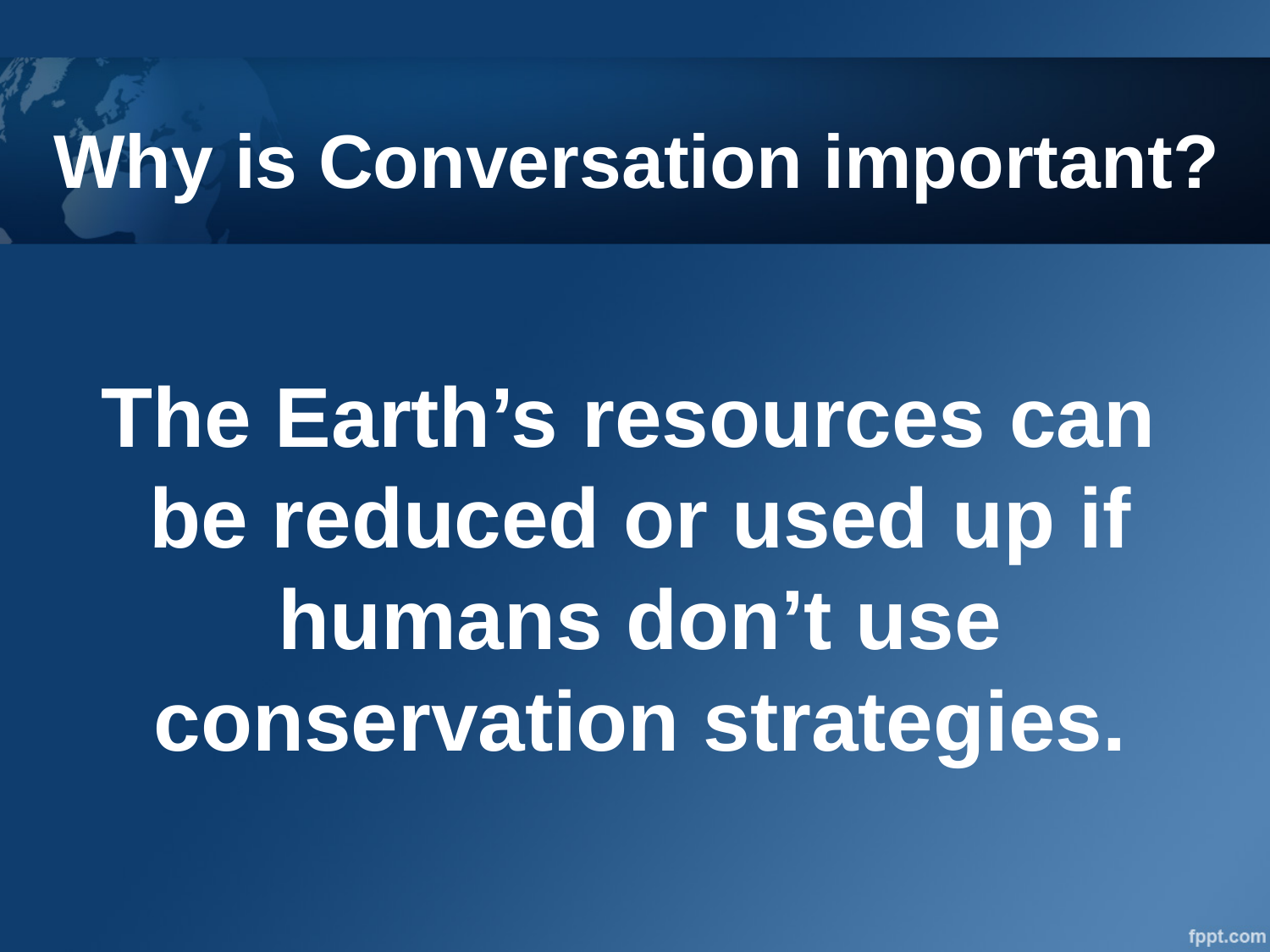

Why is Conversation important?
The Earth’s resources can
be reduced or used up if humans don’t use conservation strategies.